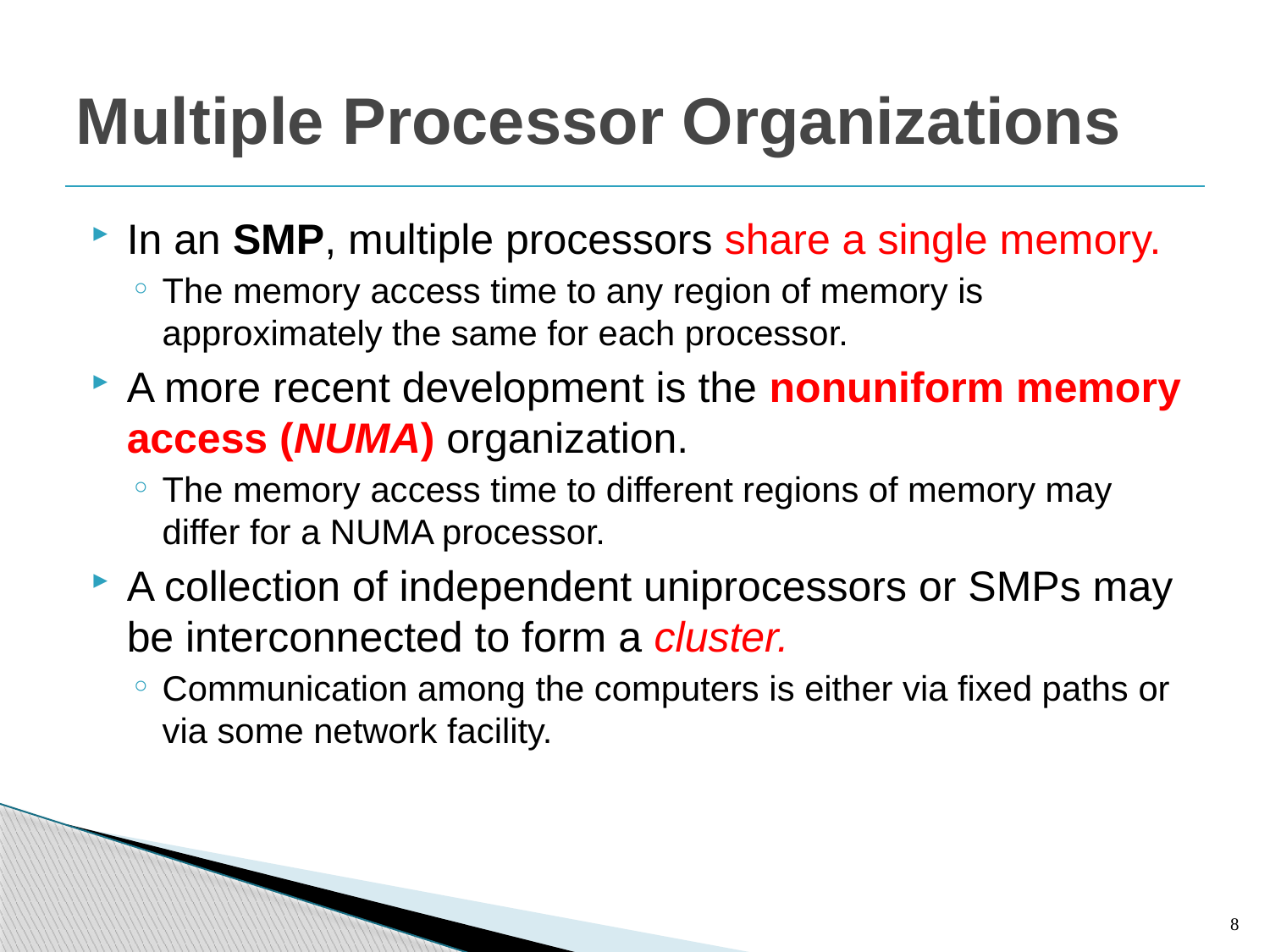

# Multiple Processor Organizations
In an SMP, multiple processors share a single memory.
The memory access time to any region of memory is approximately the same for each processor.
A more recent development is the nonuniform memory access (NUMA) organization.
The memory access time to different regions of memory may differ for a NUMA processor.
A collection of independent uniprocessors or SMPs may be interconnected to form a cluster.
Communication among the computers is either via fixed paths or via some network facility.
8